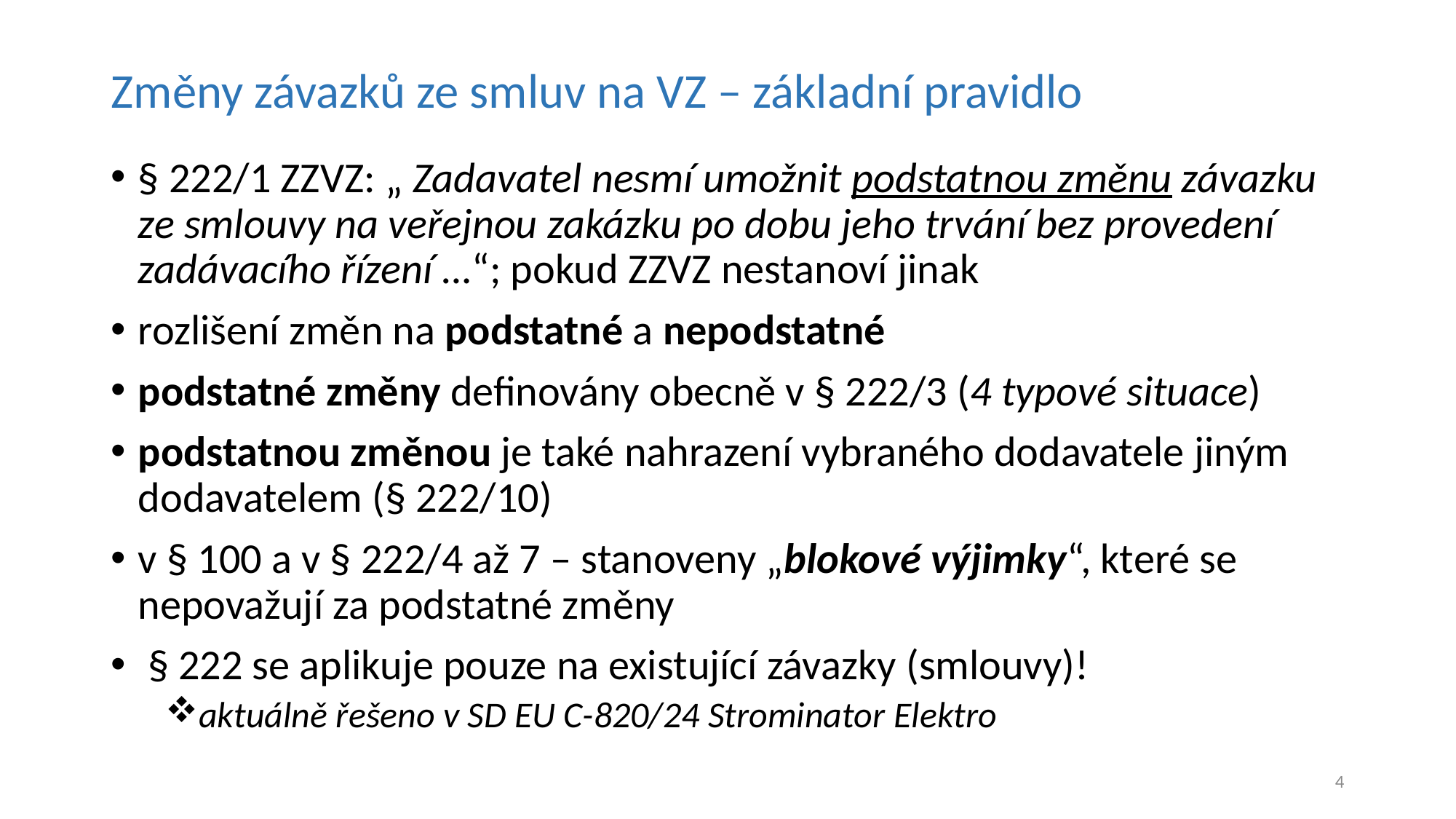

# Změny závazků ze smluv na VZ – základní pravidlo
§ 222/1 ZZVZ: „ Zadavatel nesmí umožnit podstatnou změnu závazku ze smlouvy na veřejnou zakázku po dobu jeho trvání bez provedení zadávacího řízení …“; pokud ZZVZ nestanoví jinak
rozlišení změn na podstatné a nepodstatné
podstatné změny definovány obecně v § 222/3 (4 typové situace)
podstatnou změnou je také nahrazení vybraného dodavatele jiným dodavatelem (§ 222/10)
v § 100 a v § 222/4 až 7 – stanoveny „blokové výjimky“, které se nepovažují za podstatné změny
 § 222 se aplikuje pouze na existující závazky (smlouvy)!
aktuálně řešeno v SD EU C-820/24 Strominator Elektro
4